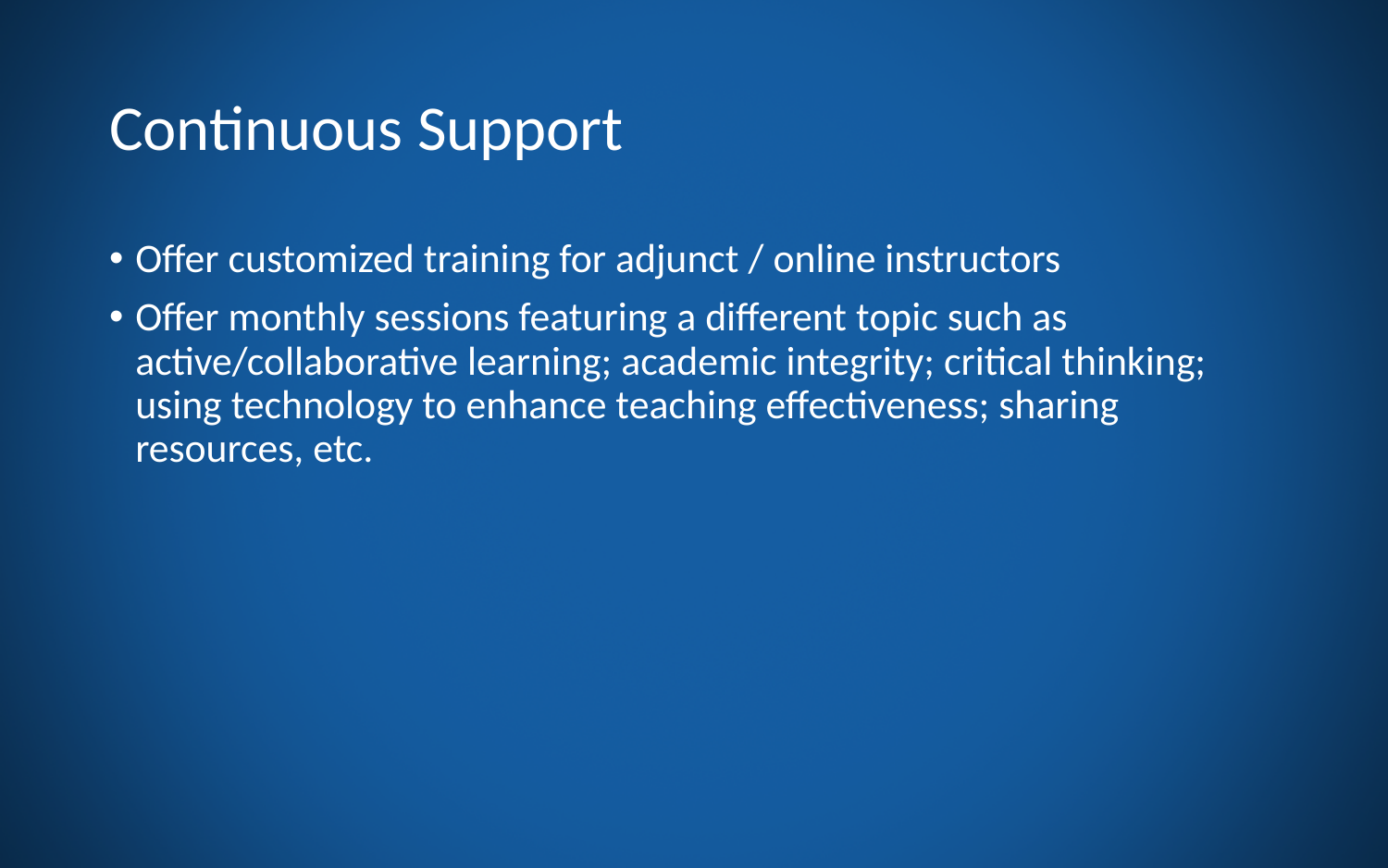

# Continuous Support
Offer customized training for adjunct / online instructors
Offer monthly sessions featuring a different topic such as active/collaborative learning; academic integrity; critical thinking; using technology to enhance teaching effectiveness; sharing resources, etc.